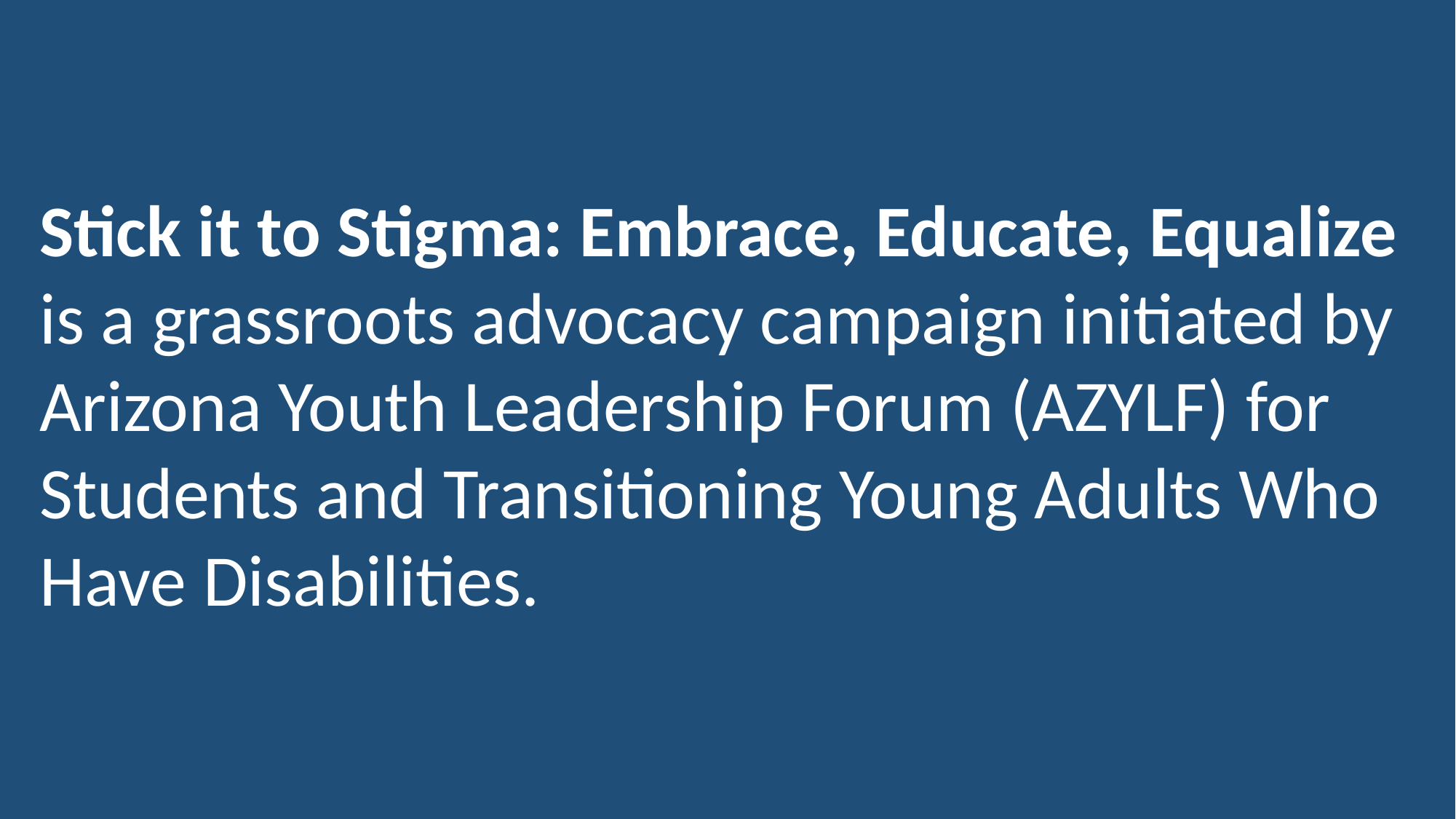

Stick it to Stigma: Embrace, Educate, Equalize is a grassroots advocacy campaign initiated by Arizona Youth Leadership Forum (AZYLF) for Students and Transitioning Young Adults Who Have Disabilities.